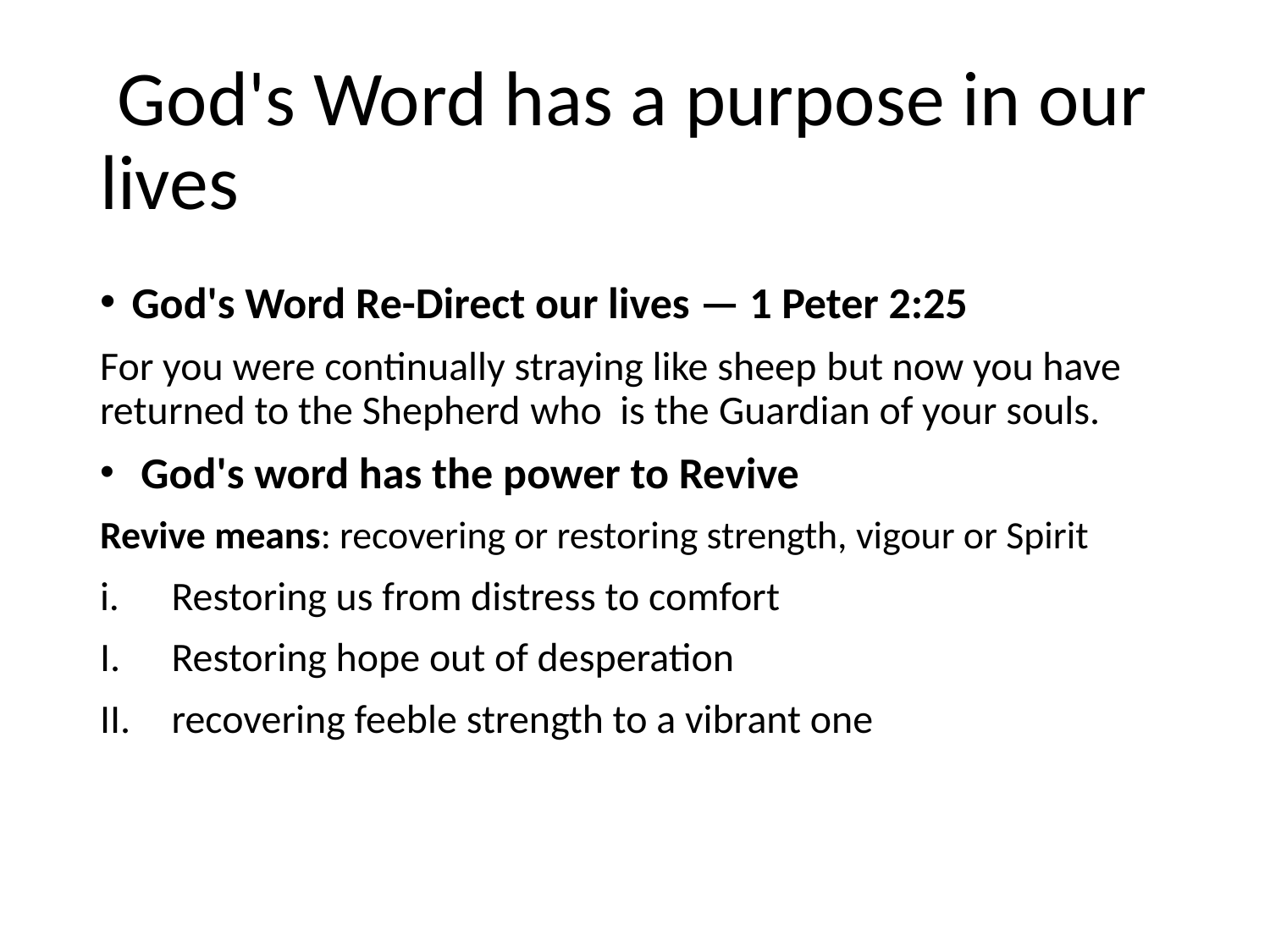

# God's Word has a purpose in our lives
God's Word Re-Direct our lives — 1 Peter 2:25
For you were continually straying like sheep but now you have returned to the Shepherd who  is the Guardian of your souls.
 God's word has the power to Revive
Revive means: recovering or restoring strength, vigour or Spirit
Restoring us from distress to comfort
Restoring hope out of desperation
recovering feeble strength to a vibrant one